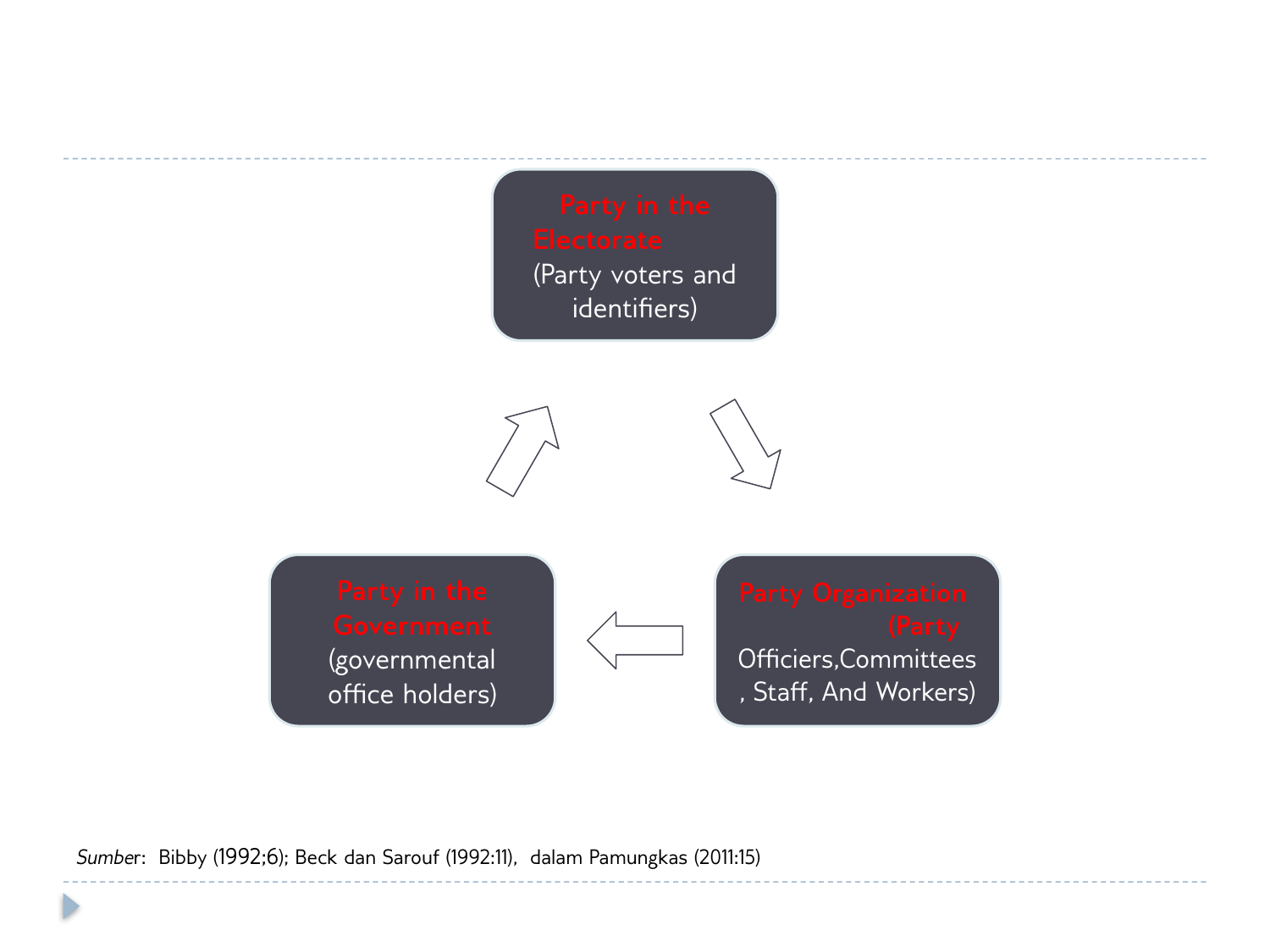

#
Party in the Electorate         (Party voters and identifiers)
Party Organization                 (Party Officiers,Committees, Staff, And Workers)
Party in the Government (governmental office holders)
Sumber:  Bibby (1992;6); Beck dan Sarouf (1992:11),  dalam Pamungkas (2011:15)